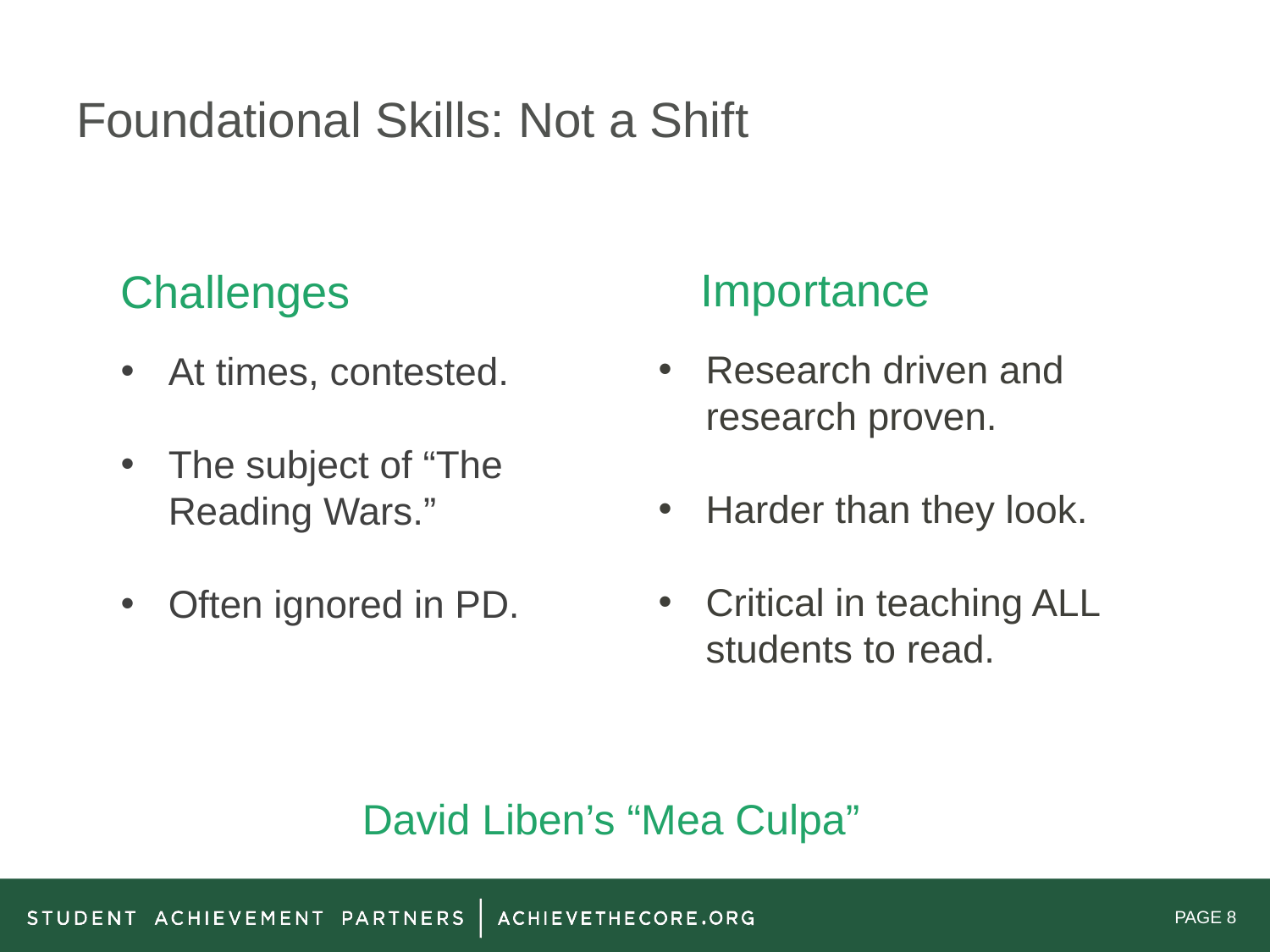

# Foundational Skills: Not a Shift

Importance

Research driven and research proven.

Harder than they look.

Critical in teaching ALL students to read.
Challenges

At times, contested.

The subject of “The Reading Wars.”

Often ignored in PD.
David Liben’s “Mea Culpa”